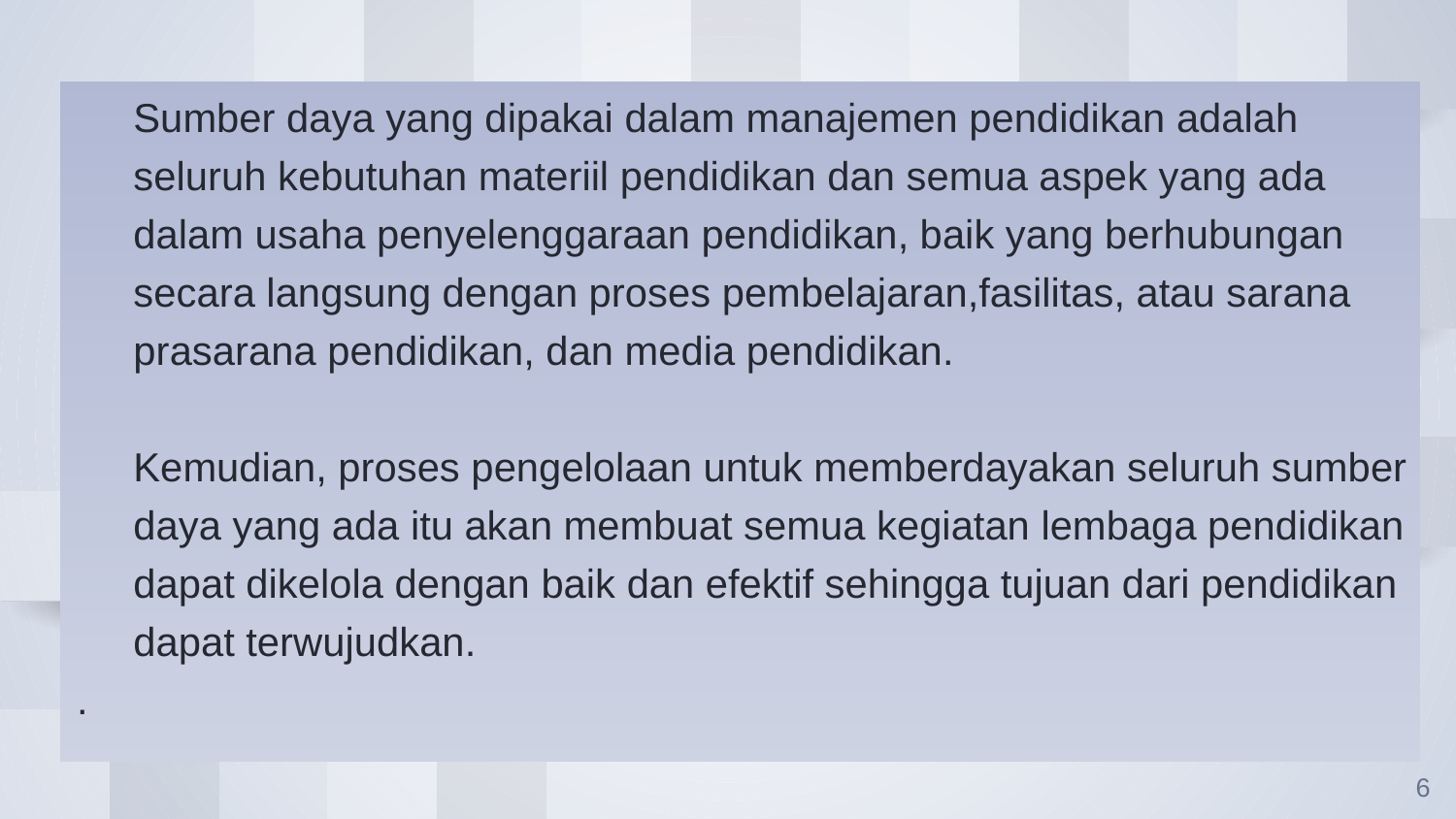

Sumber daya yang dipakai dalam manajemen pendidikan adalah seluruh kebutuhan materiil pendidikan dan semua aspek yang ada dalam usaha penyelenggaraan pendidikan, baik yang berhubungan secara langsung dengan proses pembelajaran,fasilitas, atau sarana prasarana pendidikan, dan media pendidikan.

	Kemudian, proses pengelolaan untuk memberdayakan seluruh sumber daya yang ada itu akan membuat semua kegiatan lembaga pendidikan dapat dikelola dengan baik dan efektif sehingga tujuan dari pendidikan dapat terwujudkan.
.

6